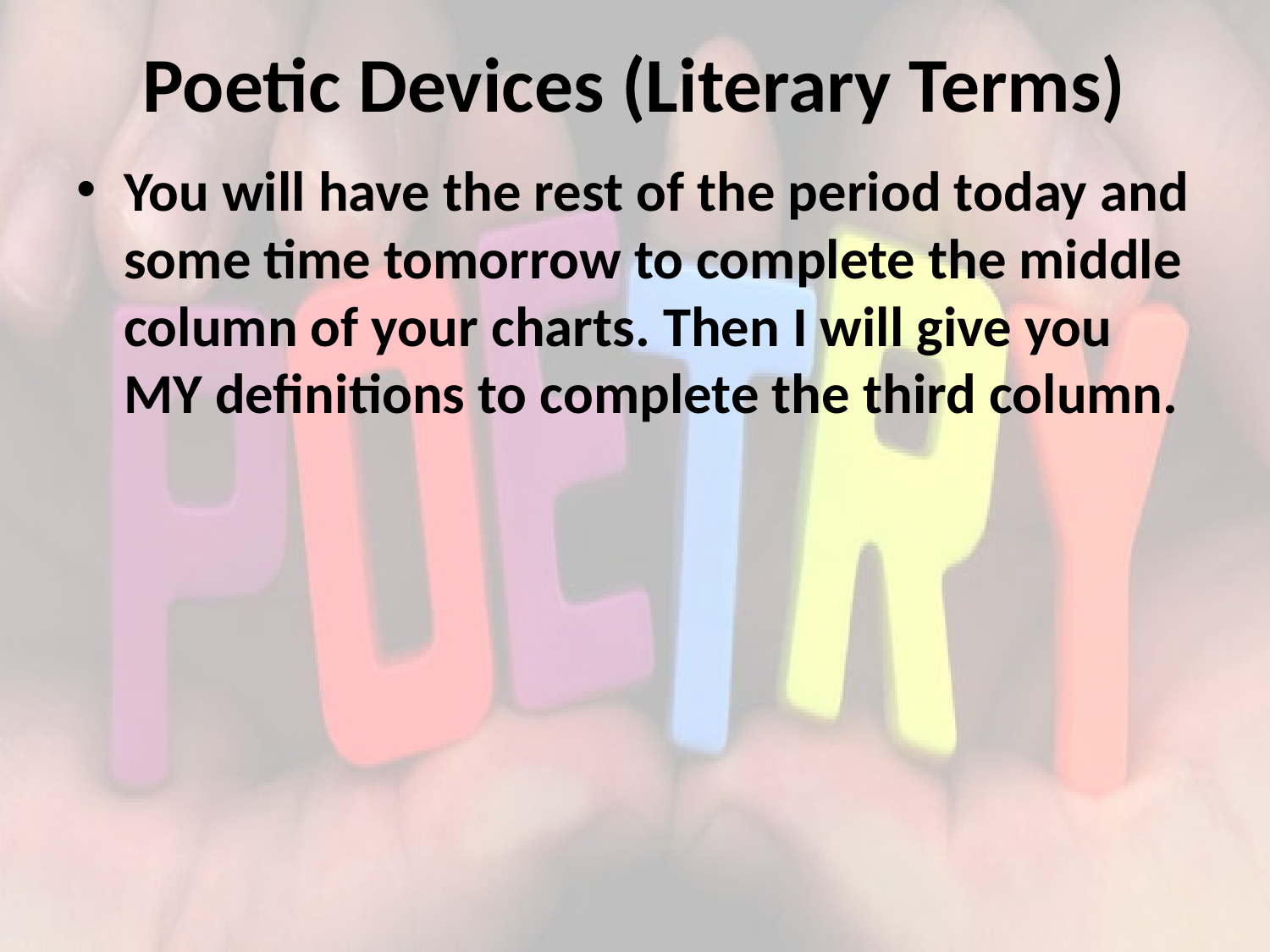

# Poetic Devices (Literary Terms)
You will have the rest of the period today and some time tomorrow to complete the middle column of your charts. Then I will give you MY definitions to complete the third column.